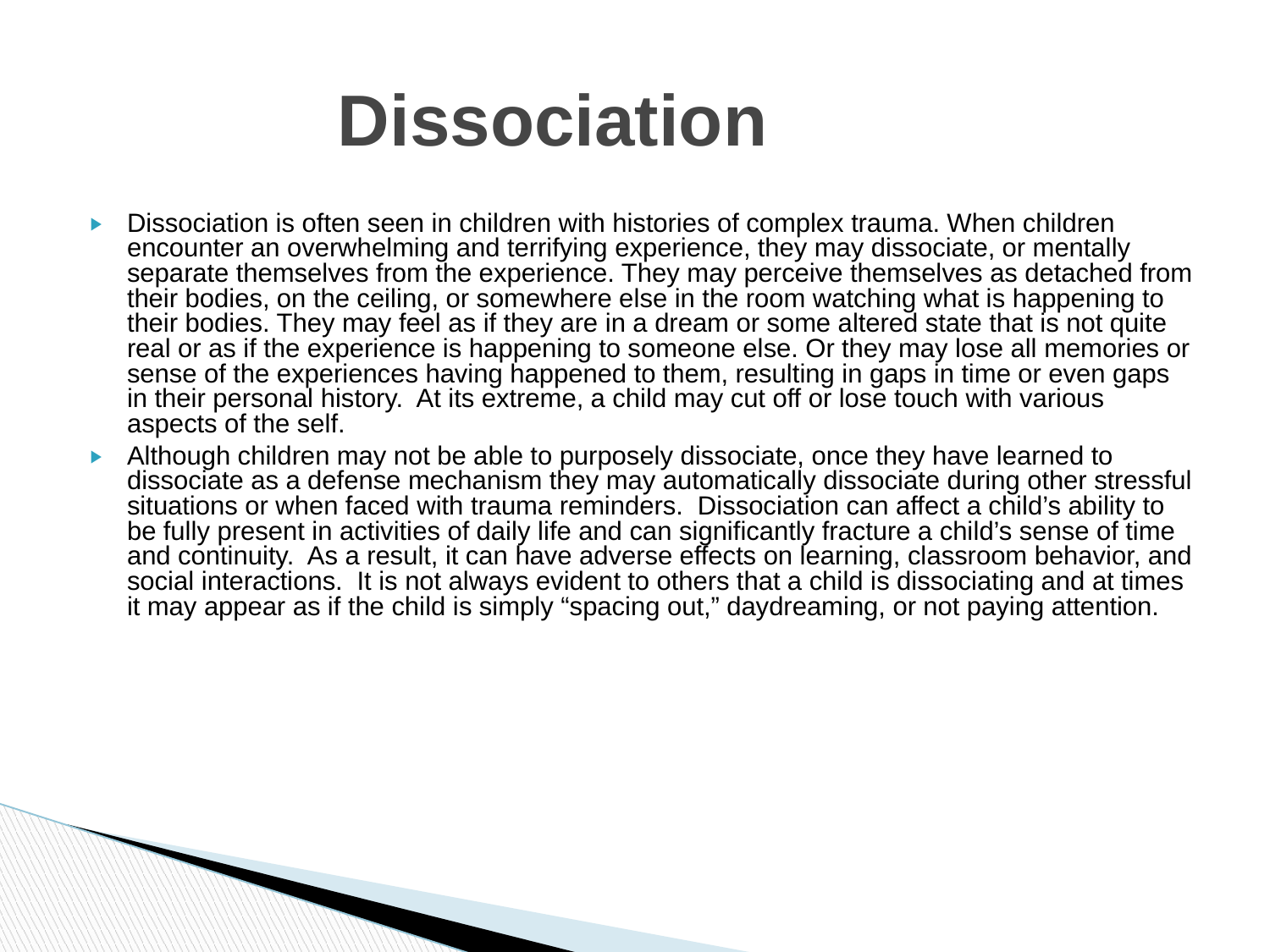

# Dissociation
Dissociation is often seen in children with histories of complex trauma. When children encounter an overwhelming and terrifying experience, they may dissociate, or mentally separate themselves from the experience. They may perceive themselves as detached from their bodies, on the ceiling, or somewhere else in the room watching what is happening to their bodies. They may feel as if they are in a dream or some altered state that is not quite real or as if the experience is happening to someone else. Or they may lose all memories or sense of the experiences having happened to them, resulting in gaps in time or even gaps in their personal history.  At its extreme, a child may cut off or lose touch with various aspects of the self.
Although children may not be able to purposely dissociate, once they have learned to dissociate as a defense mechanism they may automatically dissociate during other stressful situations or when faced with trauma reminders.  Dissociation can affect a child’s ability to be fully present in activities of daily life and can significantly fracture a child’s sense of time and continuity.  As a result, it can have adverse effects on learning, classroom behavior, and social interactions.  It is not always evident to others that a child is dissociating and at times it may appear as if the child is simply “spacing out,” daydreaming, or not paying attention.